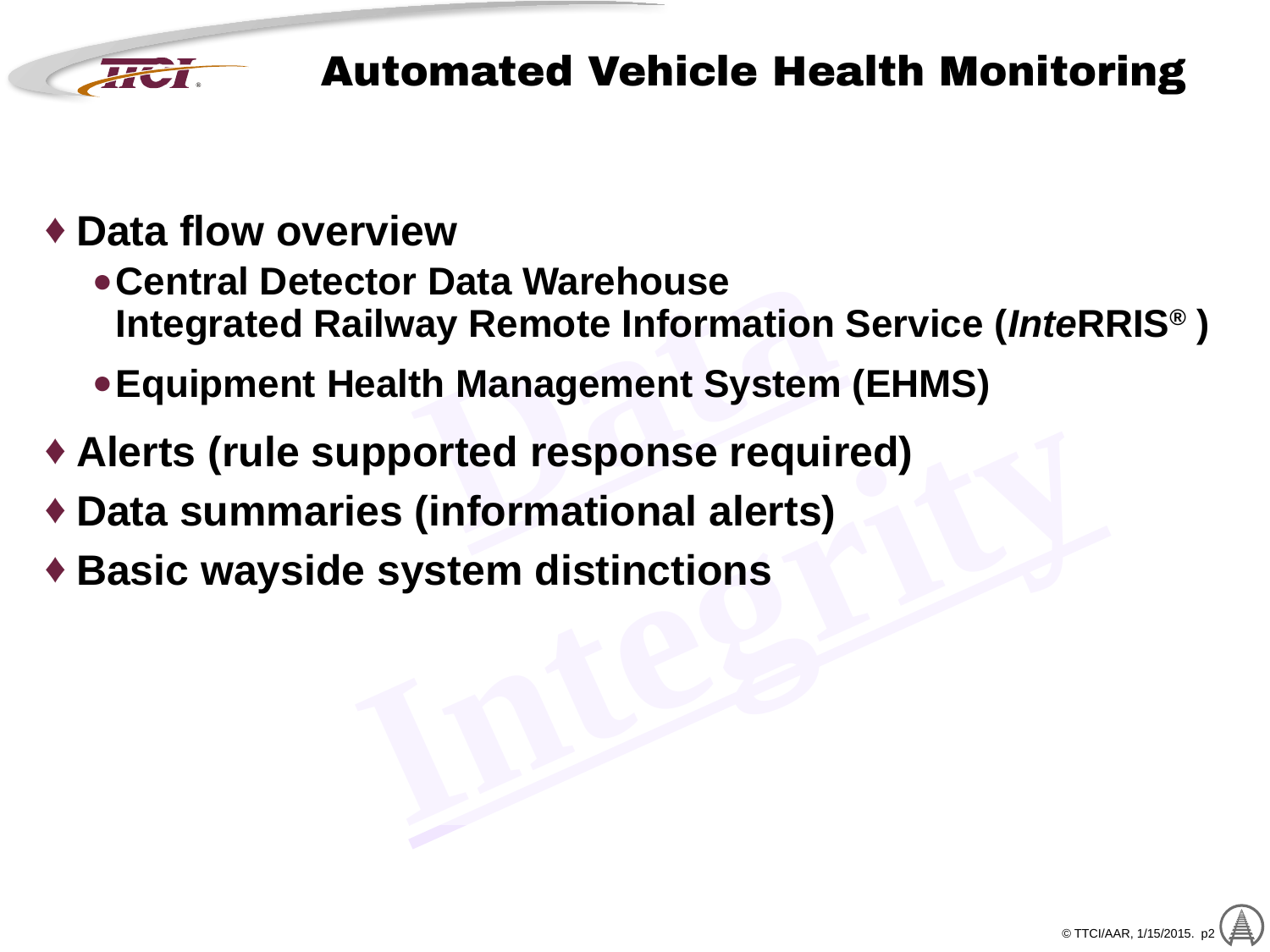

# Automated Vehicle Health Monitoring
Data flow overview
Central Detector Data Warehouse
Integrated Railway Remote Information Service (InteRRIS® )
Equipment Health Management System (EHMS)
Alerts (rule supported response required)
Data summaries (informational alerts)
Basic wayside system distinctions
Data Integrity